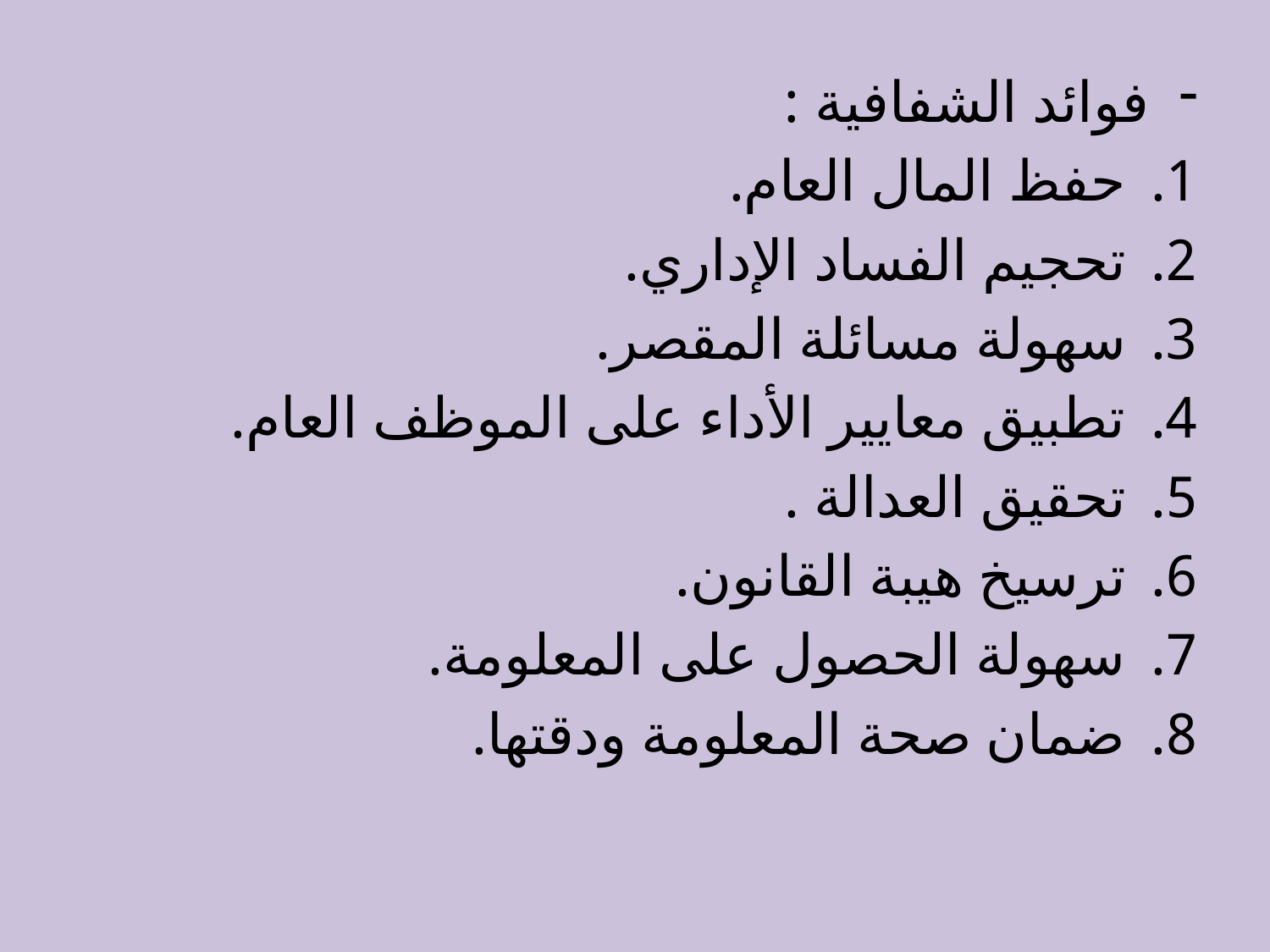

فوائد الشفافية :
حفظ المال العام.
تحجيم الفساد الإداري.
سهولة مسائلة المقصر.
تطبيق معايير الأداء على الموظف العام.
تحقيق العدالة .
ترسيخ هيبة القانون.
سهولة الحصول على المعلومة.
ضمان صحة المعلومة ودقتها.